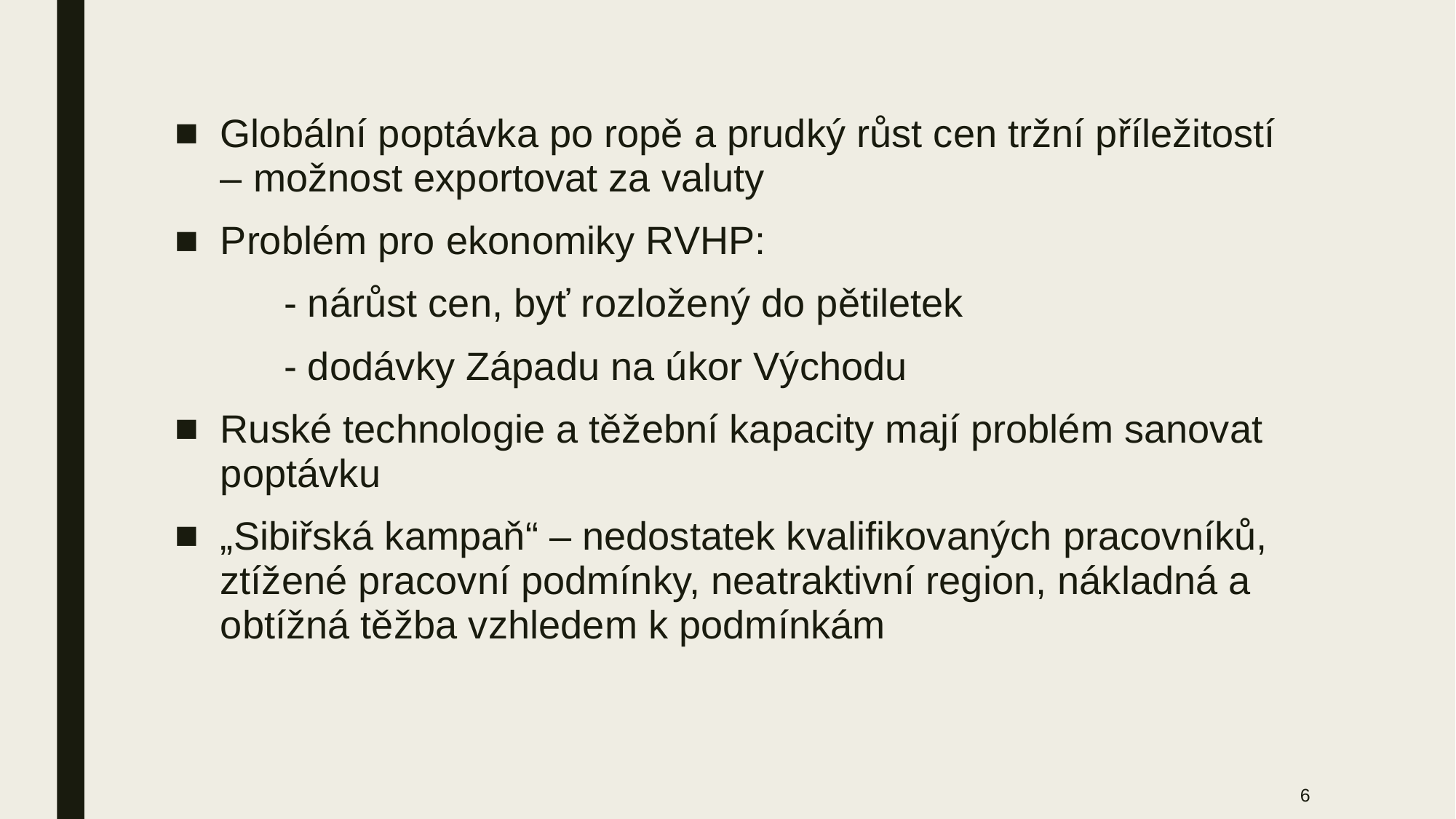

Globální poptávka po ropě a prudký růst cen tržní příležitostí – možnost exportovat za valuty
Problém pro ekonomiky RVHP:
	- nárůst cen, byť rozložený do pětiletek
	- dodávky Západu na úkor Východu
Ruské technologie a těžební kapacity mají problém sanovat poptávku
„Sibiřská kampaň“ – nedostatek kvalifikovaných pracovníků, ztížené pracovní podmínky, neatraktivní region, nákladná a obtížná těžba vzhledem k podmínkám
6